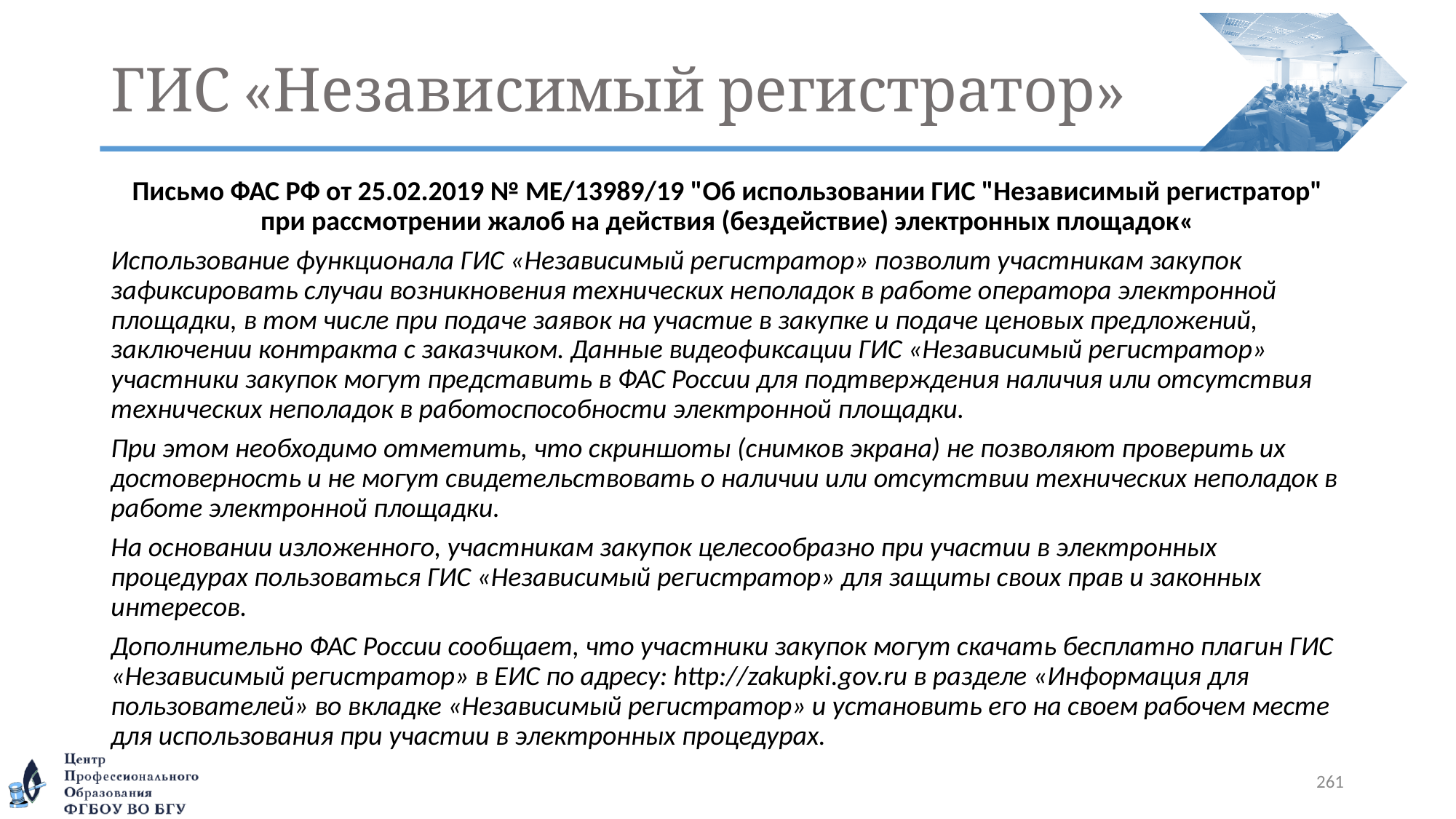

# ГИС «Независимый регистратор»
Письмо ФАС РФ от 25.02.2019 № МЕ/13989/19 "Об использовании ГИС "Независимый регистратор" при рассмотрении жалоб на действия (бездействие) электронных площадок«
Использование функционала ГИС «Независимый регистратор» позволит участникам закупок зафиксировать случаи возникновения технических неполадок в работе оператора электронной площадки, в том числе при подаче заявок на участие в закупке и подаче ценовых предложений, заключении контракта с заказчиком. Данные видеофиксации ГИС «Независимый регистратор» участники закупок могут представить в ФАС России для подтверждения наличия или отсутствия технических неполадок в работоспособности электронной площадки.
При этом необходимо отметить, что скриншоты (снимков экрана) не позволяют проверить их достоверность и не могут свидетельствовать о наличии или отсутствии технических неполадок в работе электронной площадки.
На основании изложенного, участникам закупок целесообразно при участии в электронных процедурах пользоваться ГИС «Независимый регистратор» для защиты своих прав и законных интересов.
Дополнительно ФАС России сообщает, что участники закупок могут скачать бесплатно плагин ГИС «Независимый регистратор» в ЕИС по адресу: http://zakupki.gov.ru в разделе «Информация для пользователей» во вкладке «Независимый регистратор» и установить его на своем рабочем месте для использования при участии в электронных процедурах.
261